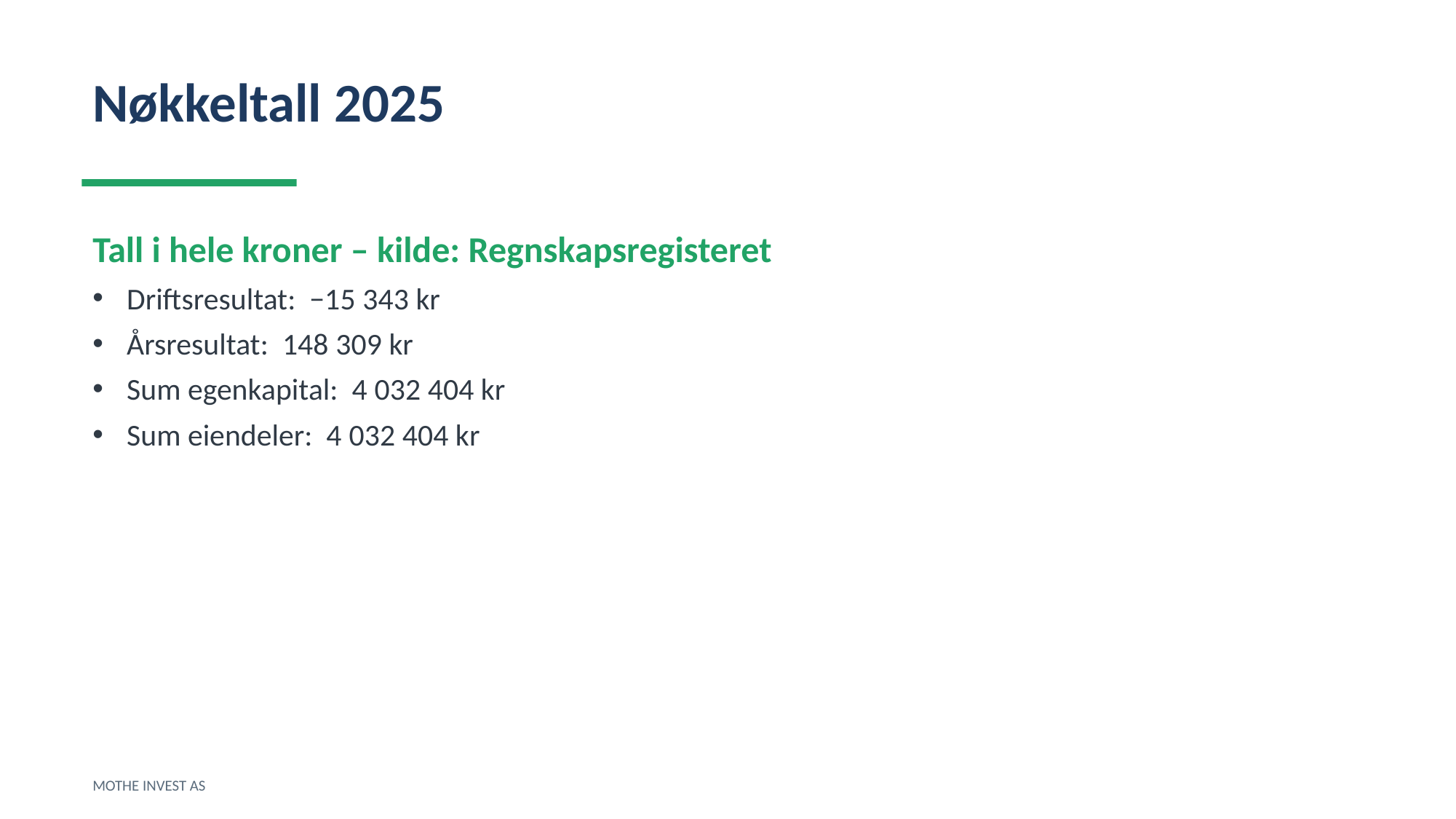

Nøkkeltall 2025

Tall i hele kroner – kilde: Regnskapsregisteret
Driftsresultat:  −15 343 kr
Årsresultat:  148 309 kr
Sum egenkapital:  4 032 404 kr
Sum eiendeler:  4 032 404 kr
MOTHE INVEST AS